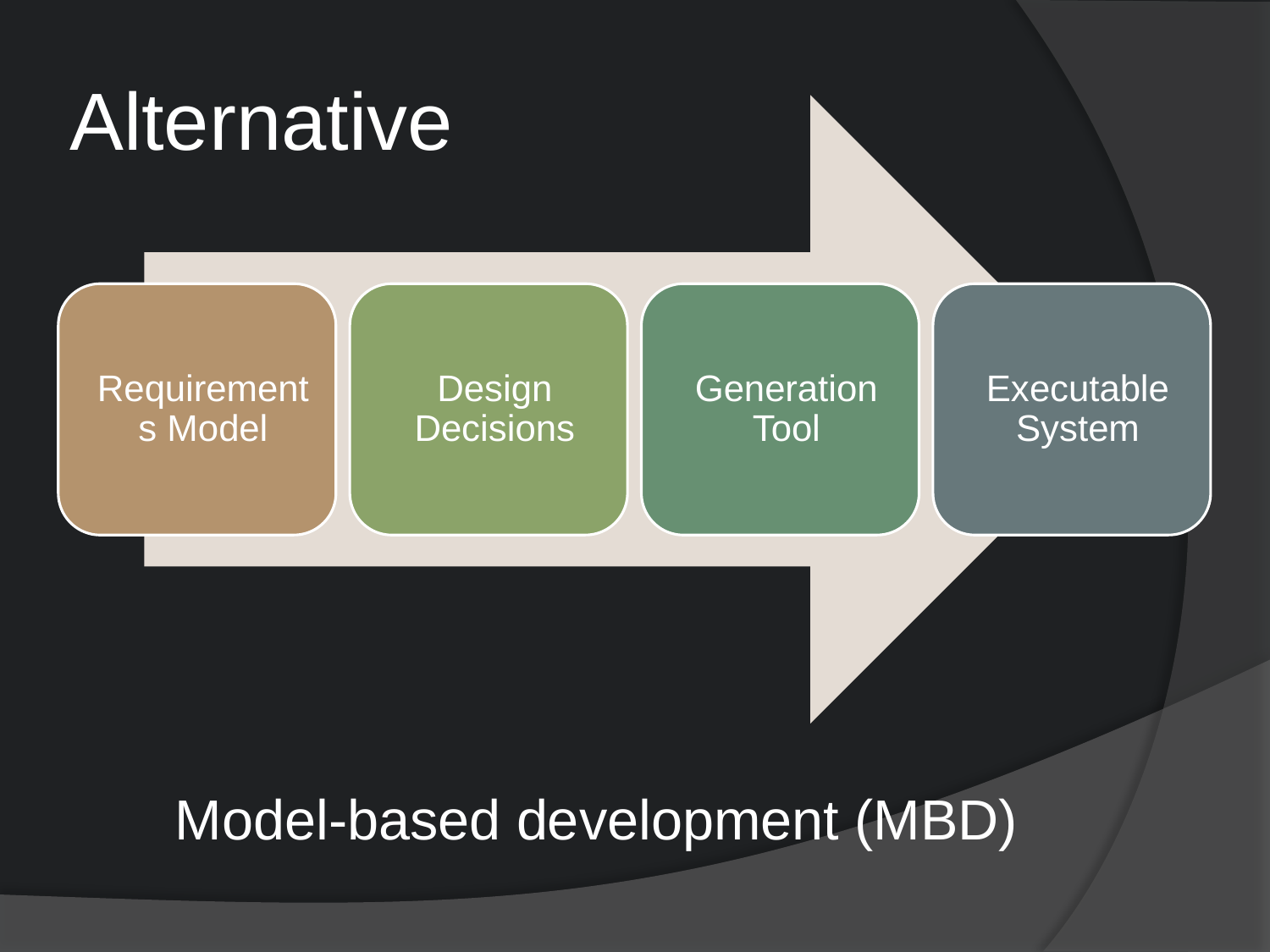

# Alternative
Requirements Model
Design Decisions
Generation Tool
Executable System
Model-based development (MBD)